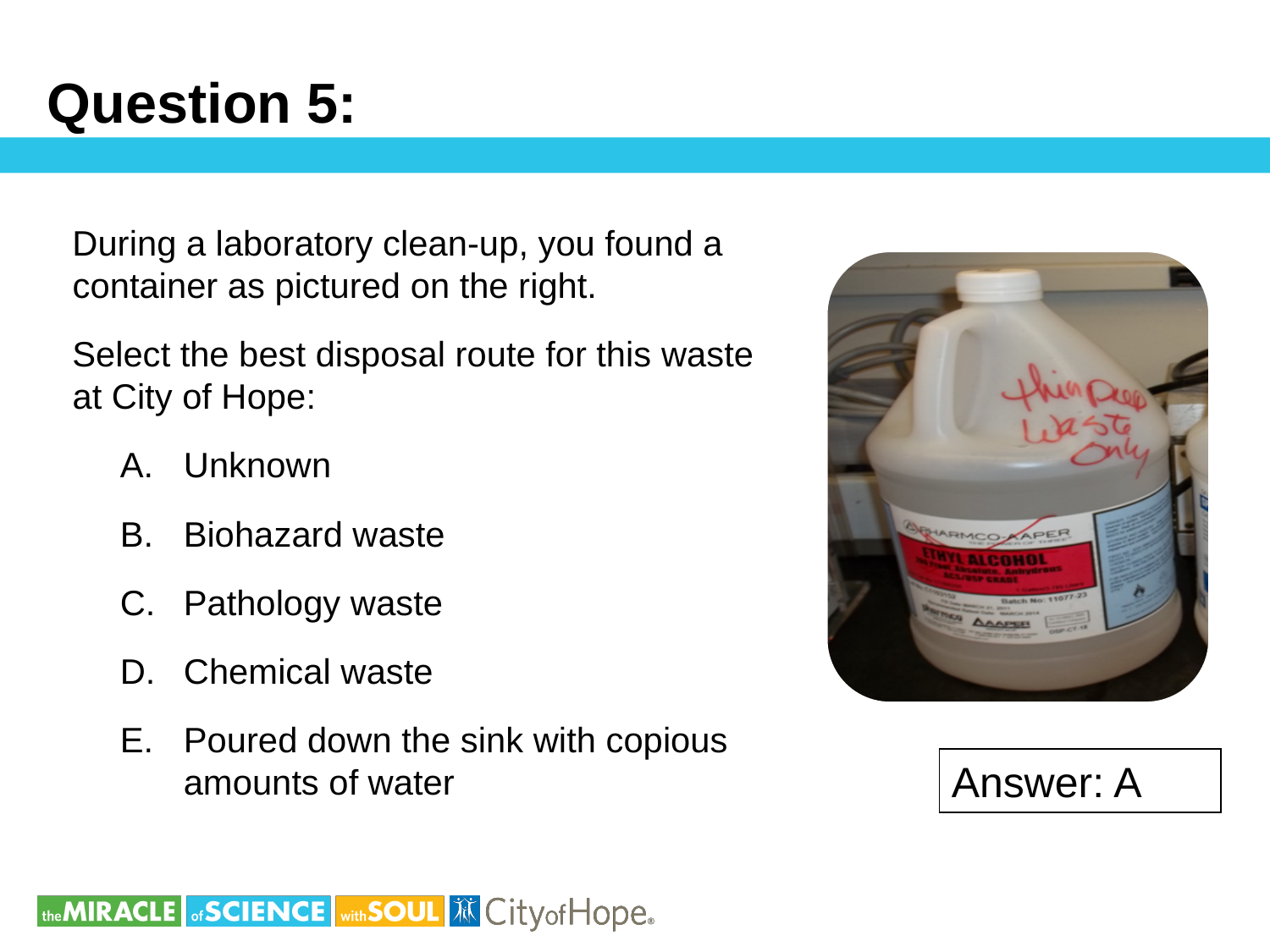

# Question 5:
During a laboratory clean-up, you found a container as pictured on the right.
Select the best disposal route for this waste at City of Hope:
Unknown
Biohazard waste
Pathology waste
Chemical waste
Poured down the sink with copious amounts of water

Answer: A